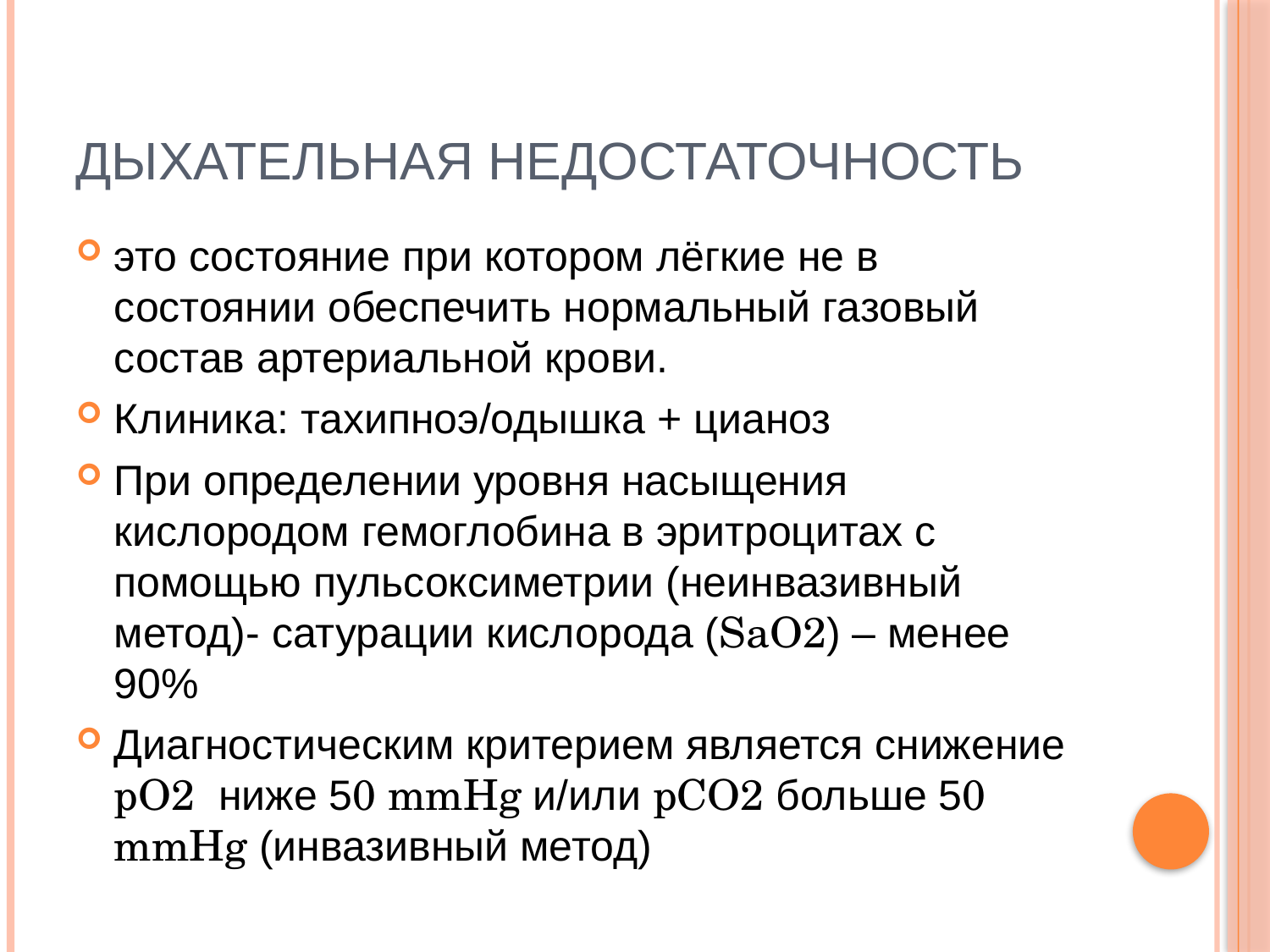

# Дыхательная недостаточность
это состояние при котором лёгкие не в состоянии обеспечить нормальный газовый состав артериальной крови.
Клиника: тахипноэ/одышка + цианоз
При определении уровня насыщения кислородом гемоглобина в эритроцитах с помощью пульсоксиметрии (неинвазивный метод)- сатурации кислорода (SaO2) – менее 90%
Диагностическим критерием является снижение pO2  ниже 50 mmHg и/или pCO2 больше 50 mmHg (инвазивный метод)